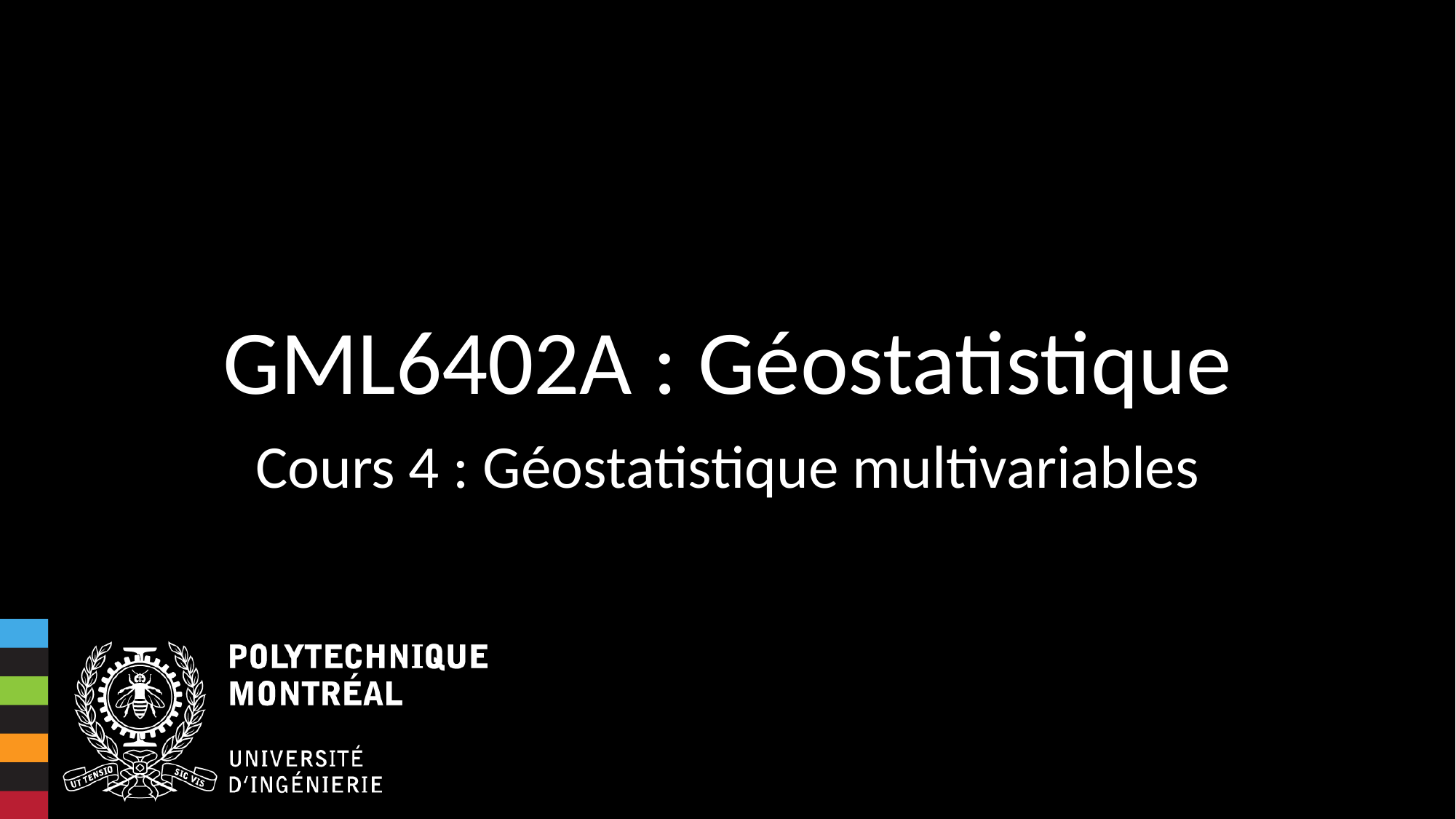

# GML6402A : Géostatistique
Cours 4 : Géostatistique multivariables